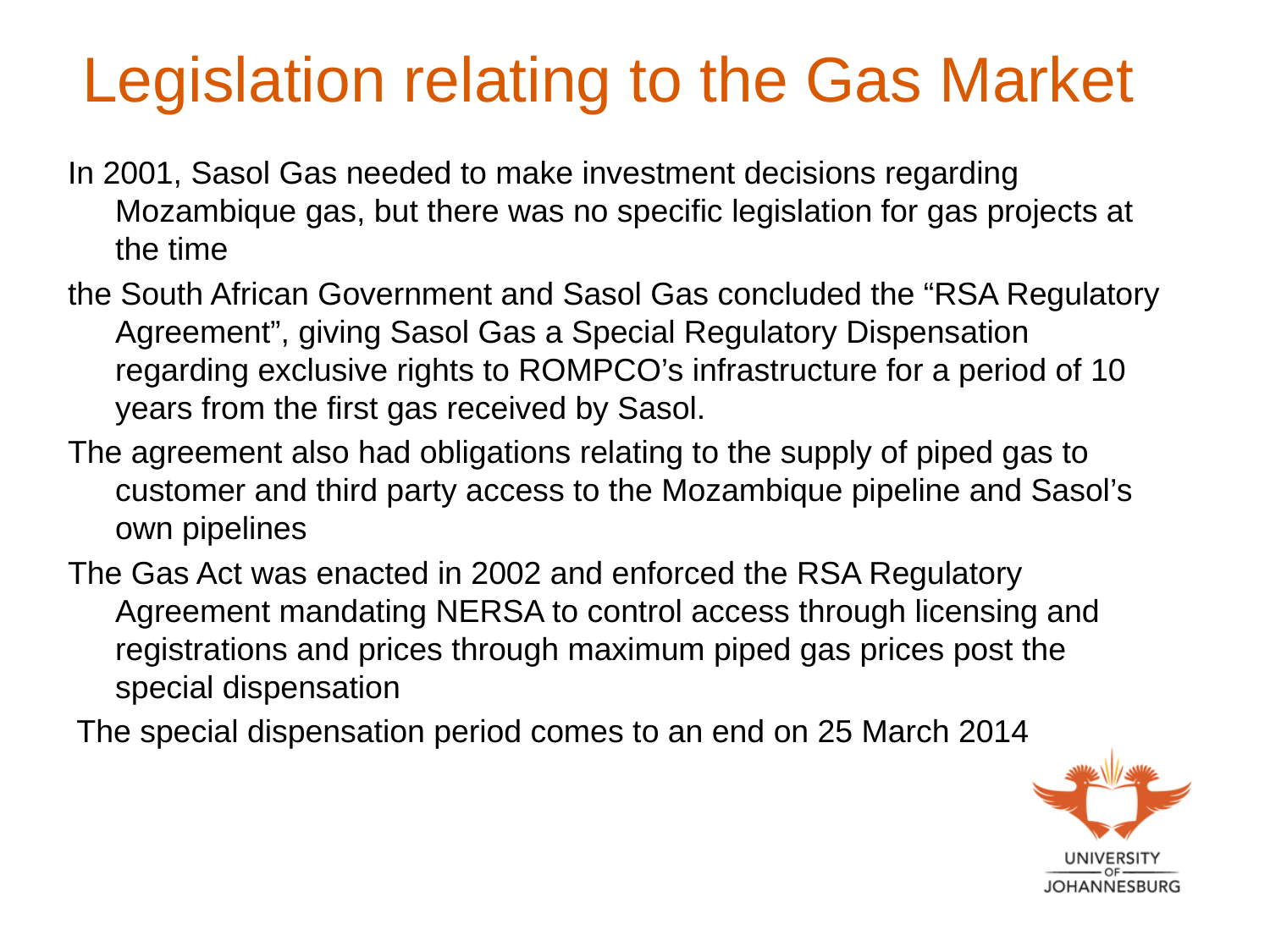

# Legislation relating to the Gas Market
In 2001, Sasol Gas needed to make investment decisions regarding Mozambique gas, but there was no specific legislation for gas projects at the time
the South African Government and Sasol Gas concluded the “RSA Regulatory Agreement”, giving Sasol Gas a Special Regulatory Dispensation regarding exclusive rights to ROMPCO’s infrastructure for a period of 10 years from the first gas received by Sasol.
The agreement also had obligations relating to the supply of piped gas to customer and third party access to the Mozambique pipeline and Sasol’s own pipelines
The Gas Act was enacted in 2002 and enforced the RSA Regulatory Agreement mandating NERSA to control access through licensing and registrations and prices through maximum piped gas prices post the special dispensation
 The special dispensation period comes to an end on 25 March 2014